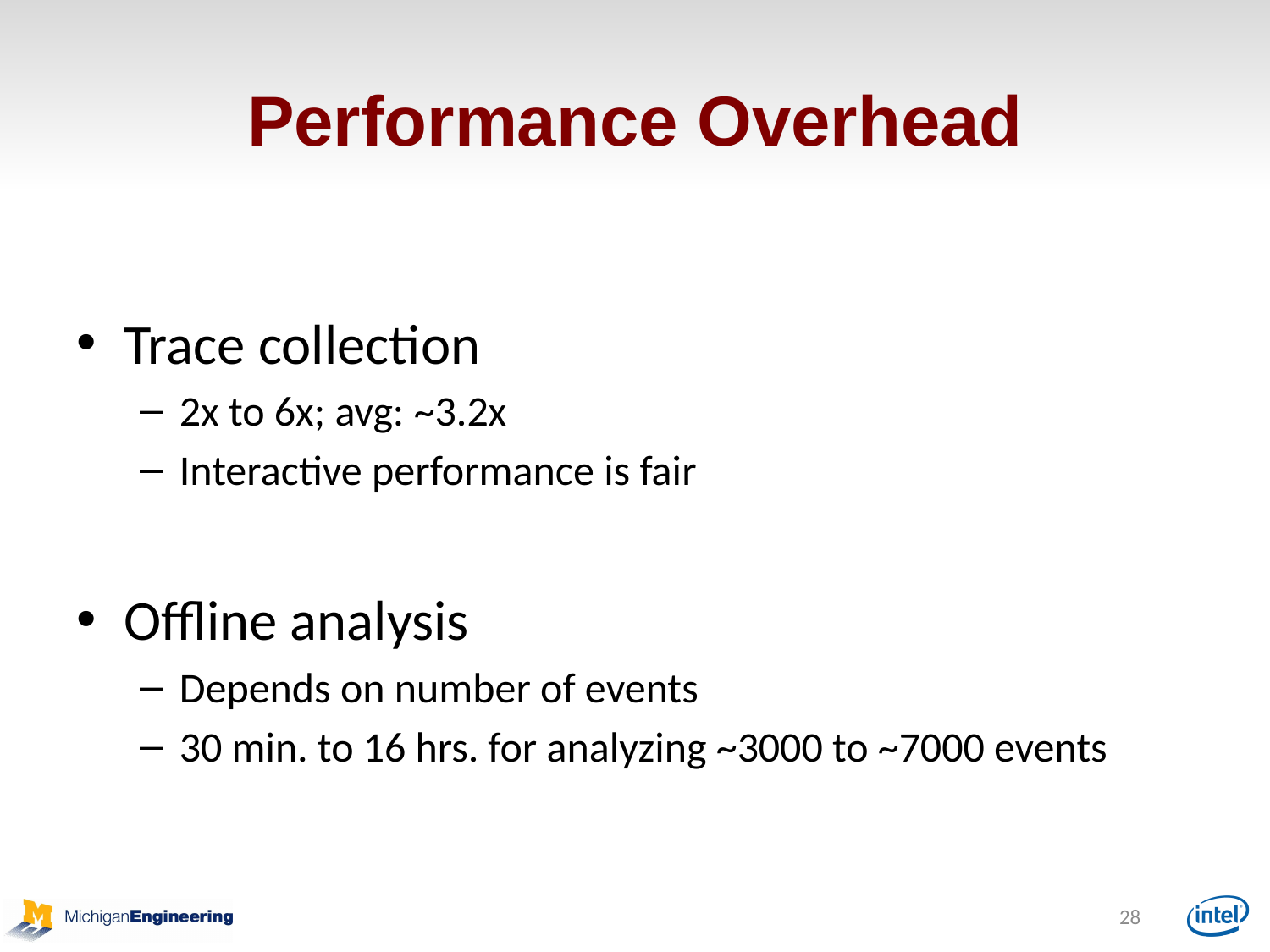

# Performance Overhead

Trace collection
2x to 6x; avg: ~3.2x
Interactive performance is fair

Offline analysis
Depends on number of events
30 min. to 16 hrs. for analyzing ~3000 to ~7000 events
28